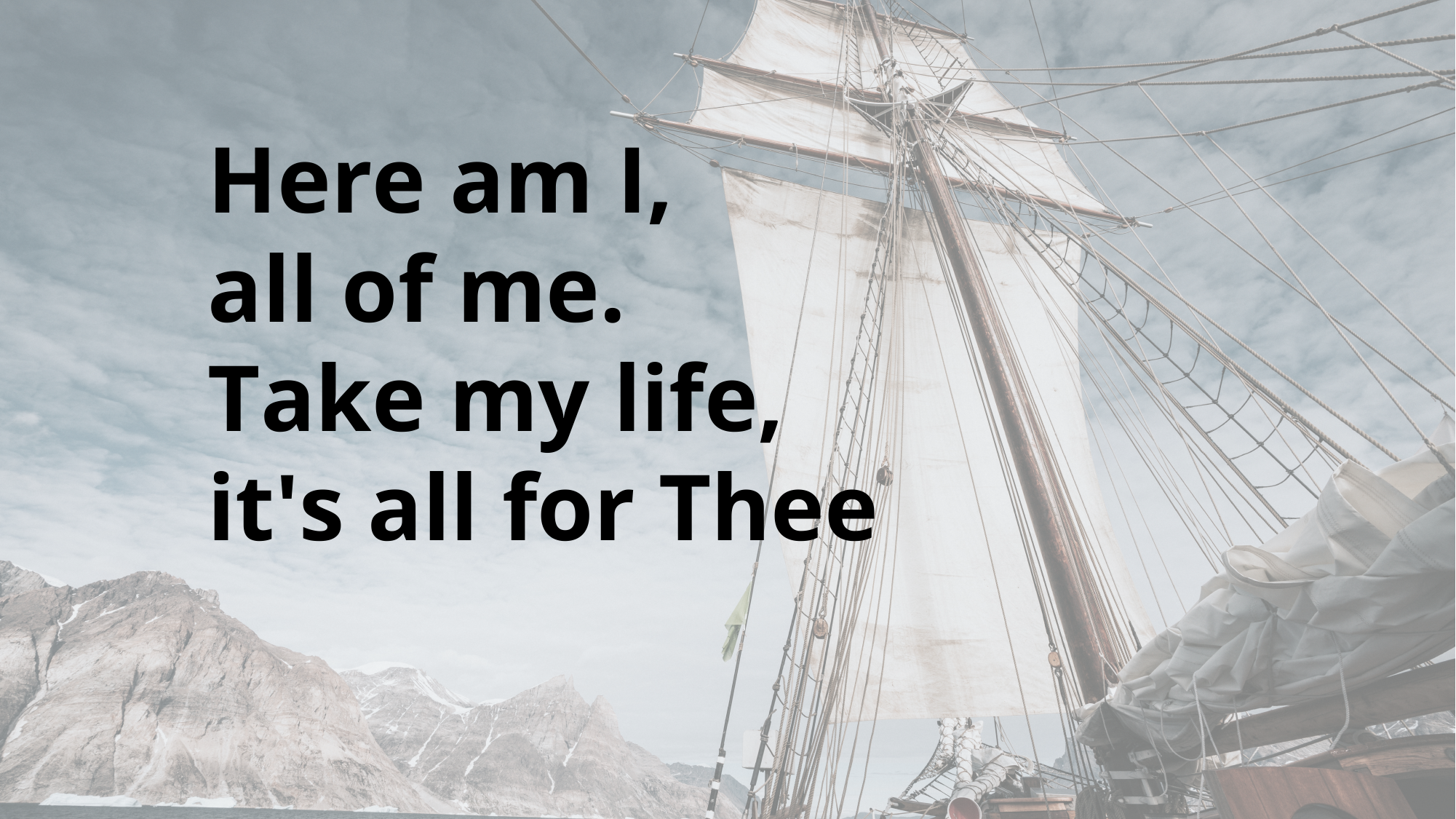

Here am I,
all of me.
Take my life,
it's all for Thee